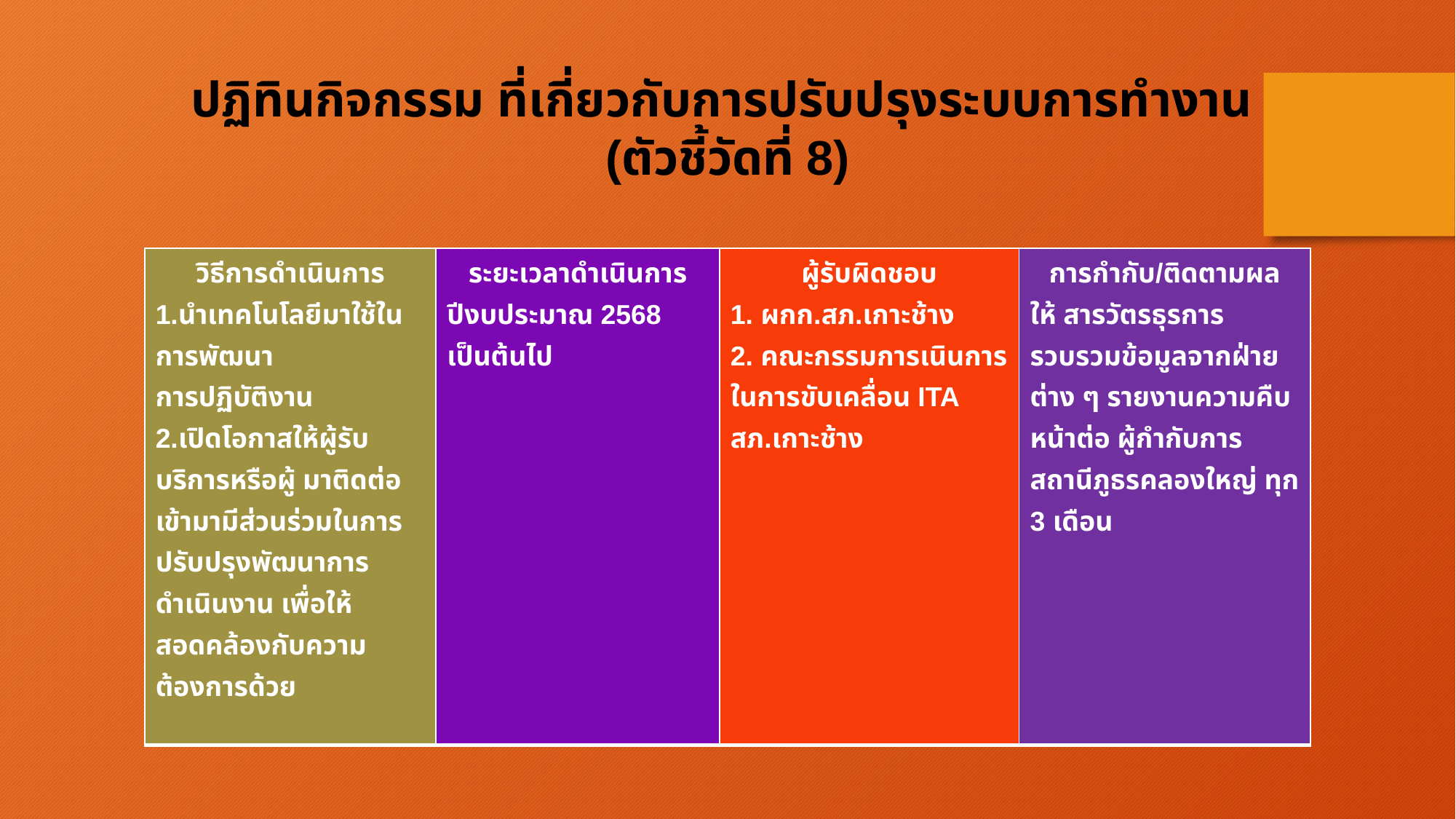

ปฏิทินกิจกรรม ที่เกี่ยวกับการปรับปรุงระบบการทำงาน
(ตัวชี้วัดที่ 8)
| วิธีการดำเนินการ 1.นำเทคโนโลยีมาใช้ในการพัฒนา การปฏิบัติงาน 2.เปิดโอกาสให้ผู้รับบริการหรือผู้ มาติดต่อ เข้ามามีส่วนร่วมในการ ปรับปรุงพัฒนาการดำเนินงาน เพื่อให้สอดคล้องกับความต้องการด้วย | ระยะเวลาดำเนินการ ปีงบประมาณ 2568 เป็นต้นไป | ผู้รับผิดชอบ 1. ผกก.สภ.เกาะช้าง 2. คณะกรรมการเนินการ ในการขับเคลื่อน ITA สภ.เกาะช้าง | การกำกับ/ติดตามผล ให้ สารวัตรธุรการ รวบรวมข้อมูลจากฝ่ายต่าง ๆ รายงานความคืบหน้าต่อ ผู้กำกับการสถานีภูธรคลองใหญ่ ทุก 3 เดือน |
| --- | --- | --- | --- |